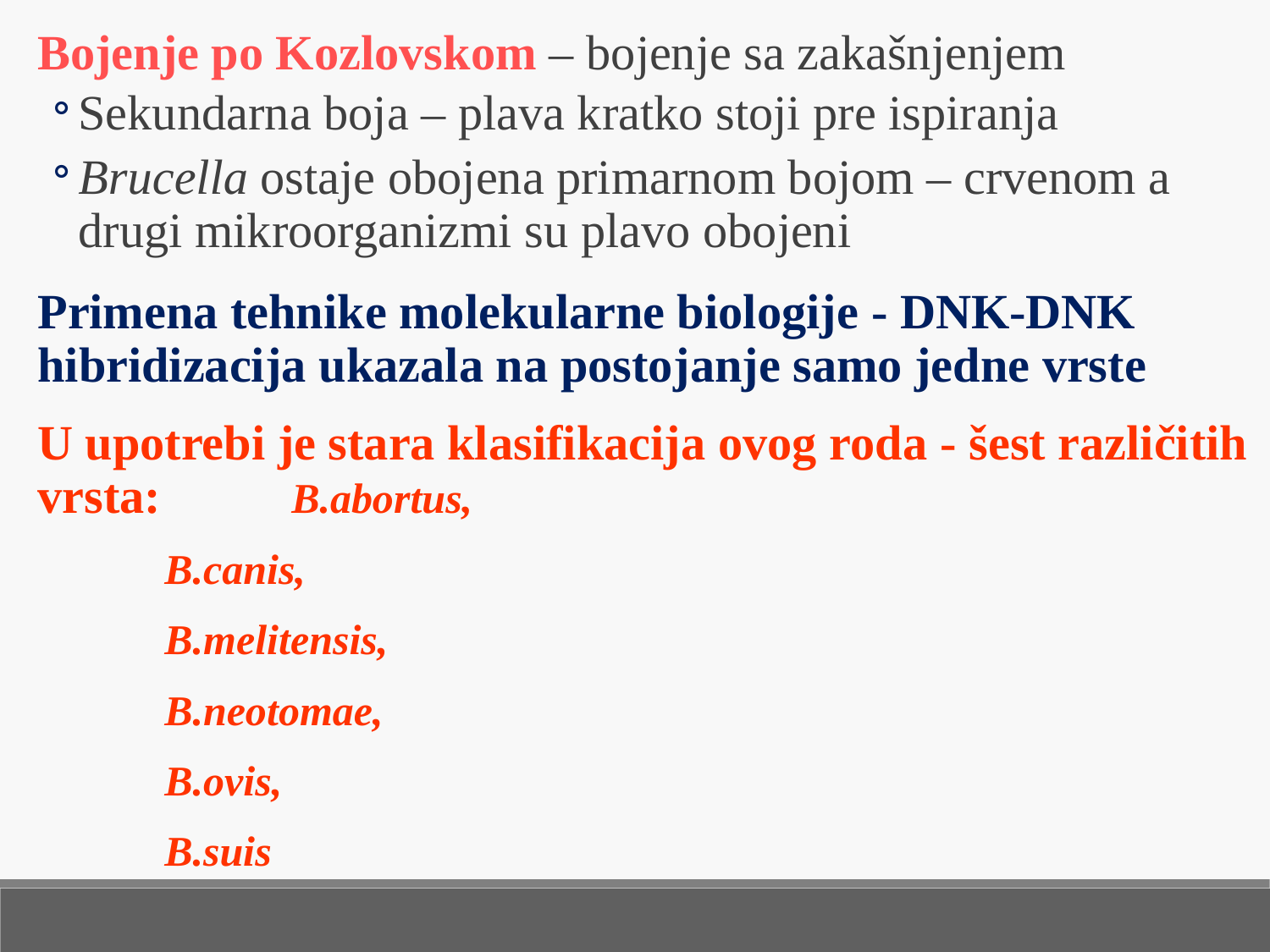

Bojenje po Kozlovskom – bojenje sa zakašnjenjem
Sekundarna boja – plava kratko stoji pre ispiranja
Brucella ostaje obojena primarnom bojom – crvenom a drugi mikroorganizmi su plavo obojeni
Primena tehnike molekularne biologije - DNK-DNK hibridizacija ukazala na postojanje samo jedne vrste
U upotrebi je stara klasifikacija ovog roda - šest različitih vrsta: 	B.abortus,
           	B.canis,
           	B.melitensis,
           	B.neotomae,
           	B.ovis,
           	B.suis